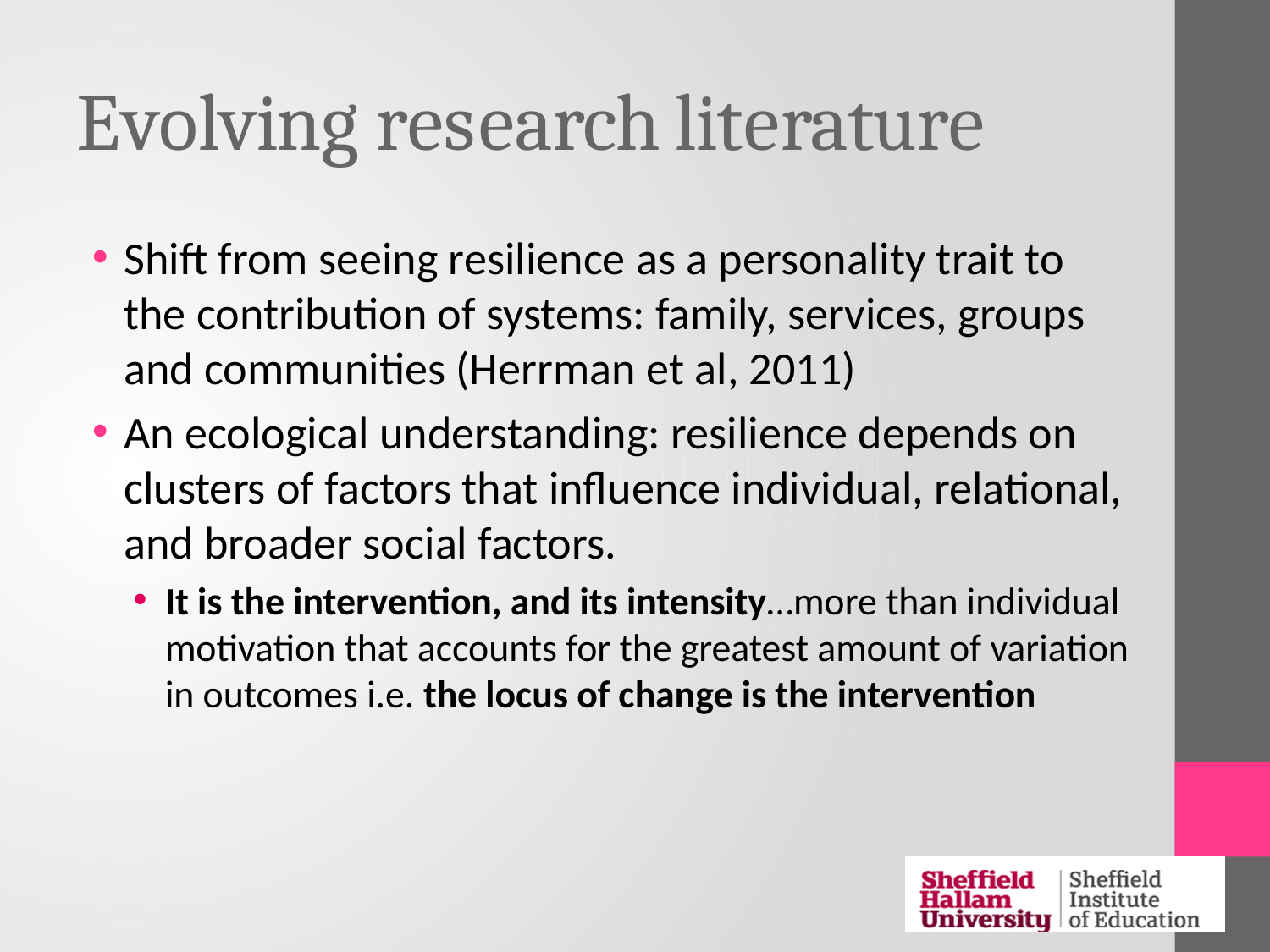

# Evolving research literature
Shift from seeing resilience as a personality trait to the contribution of systems: family, services, groups and communities (Herrman et al, 2011)
An ecological understanding: resilience depends on clusters of factors that influence individual, relational, and broader social factors.
It is the intervention, and its intensity…more than individual motivation that accounts for the greatest amount of variation in outcomes i.e. the locus of change is the intervention